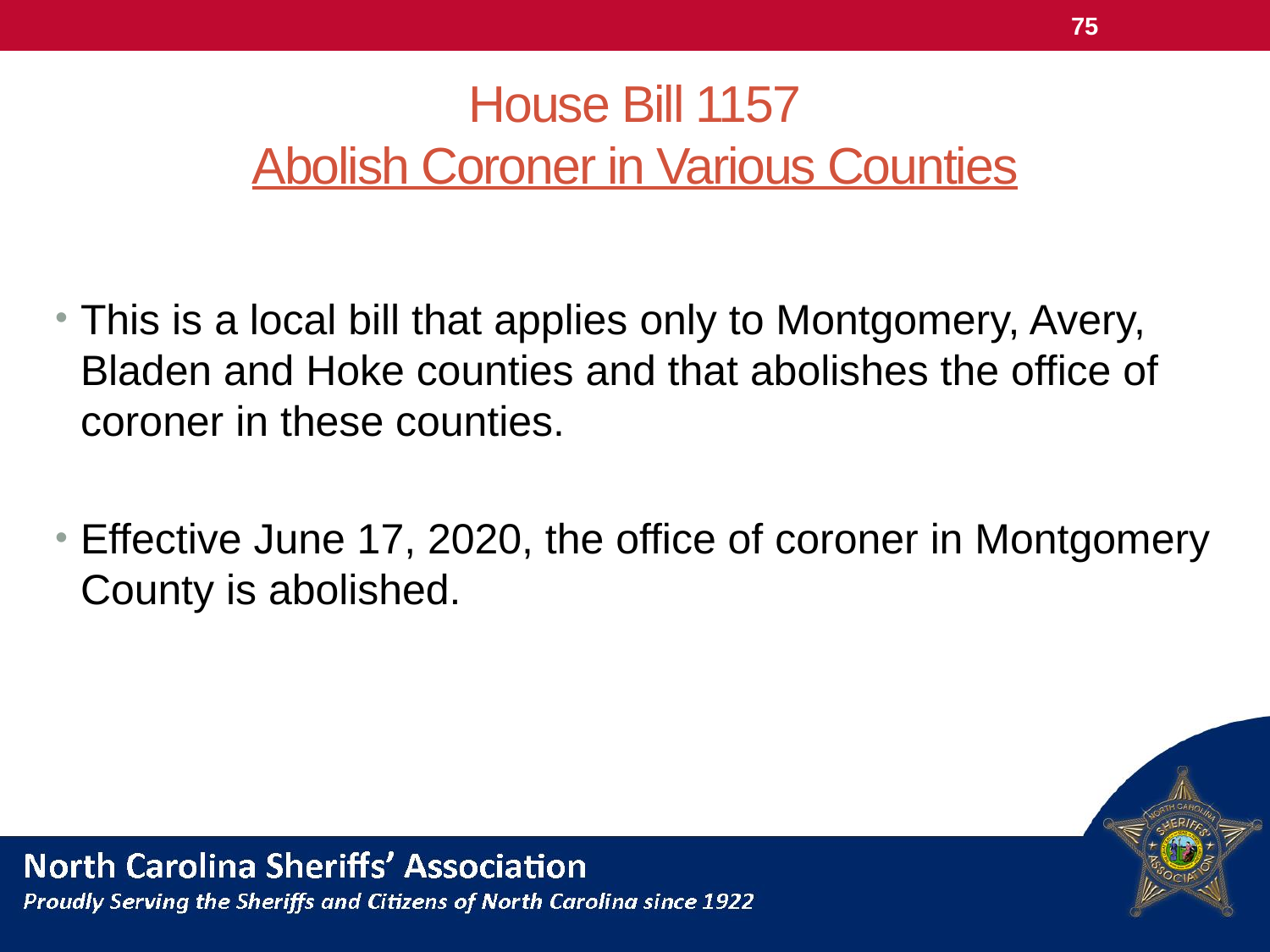

75
# House Bill 1157 Abolish Coroner in Various Counties
This is a local bill that applies only to Montgomery, Avery, Bladen and Hoke counties and that abolishes the office of coroner in these counties.

Effective June 17, 2020, the office of coroner in Montgomery County is abolished.